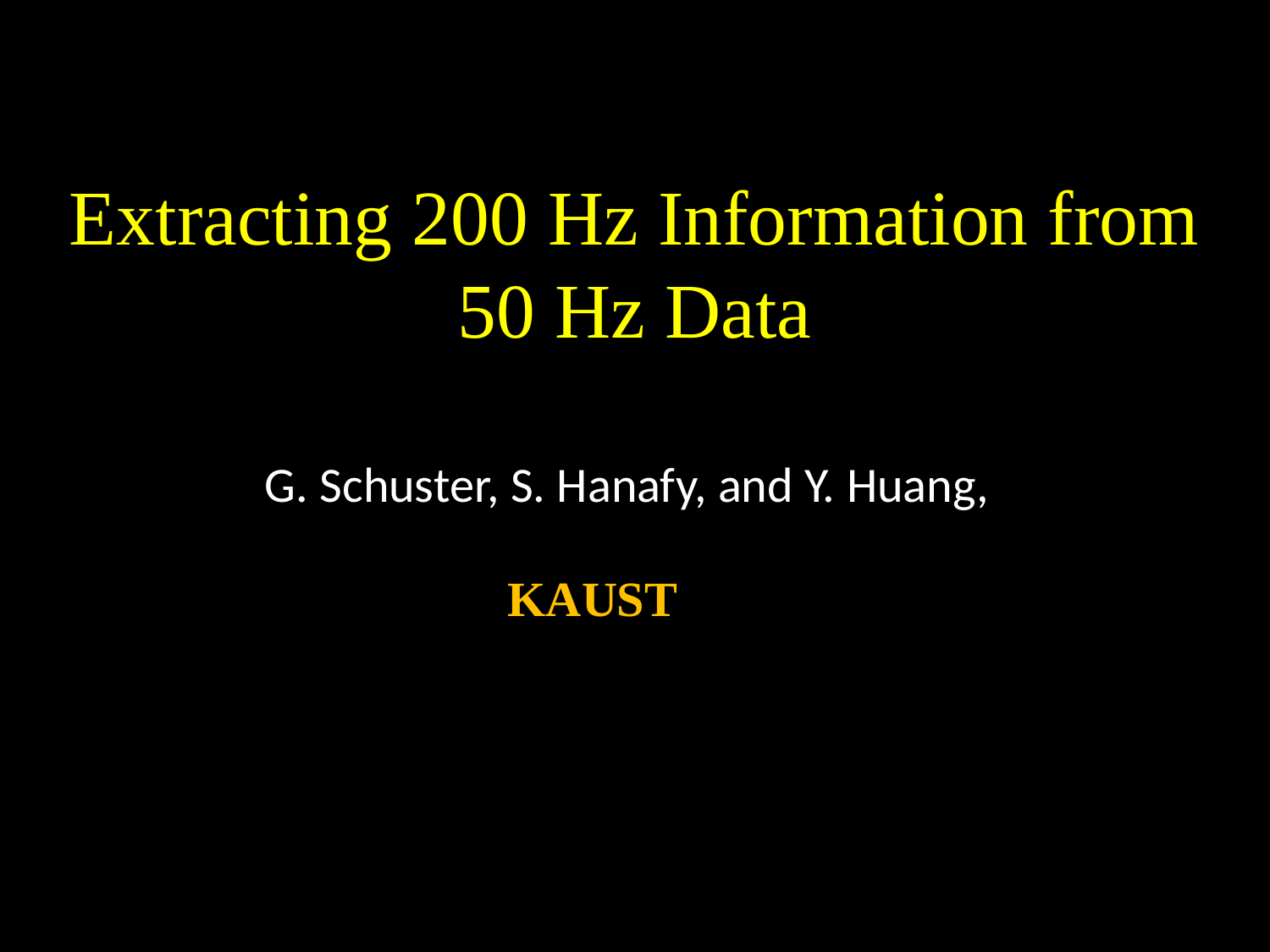

# Extracting 200 Hz Information from 50 Hz Data
G. Schuster, S. Hanafy, and Y. Huang,
KAUST

Rayleigh Resolution Profile
Superresolution  Profile

Spiking
function

Sinc
function